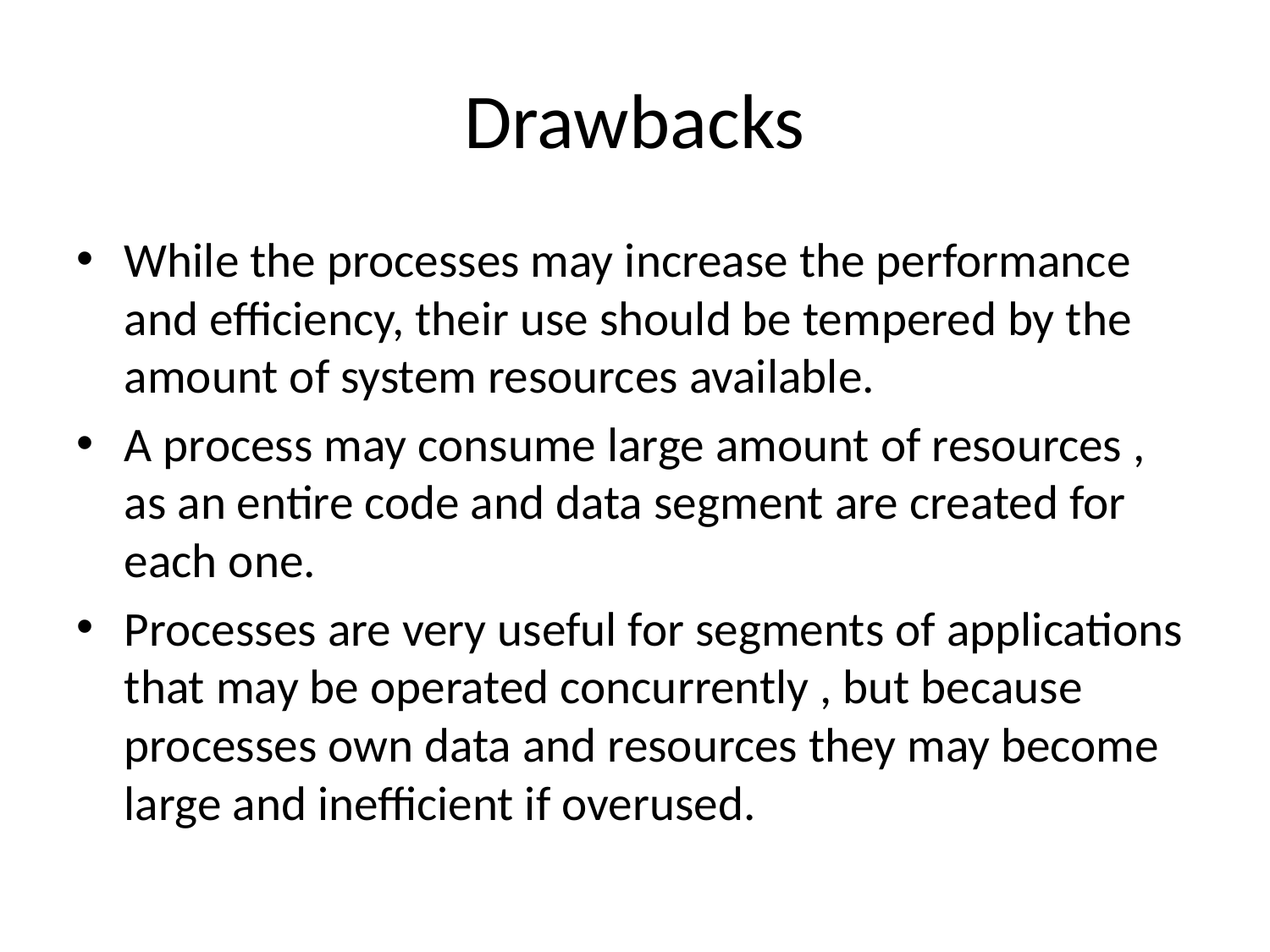

# Drawbacks
While the processes may increase the performance and efficiency, their use should be tempered by the amount of system resources available.
A process may consume large amount of resources , as an entire code and data segment are created for each one.
Processes are very useful for segments of applications that may be operated concurrently , but because processes own data and resources they may become large and inefficient if overused.